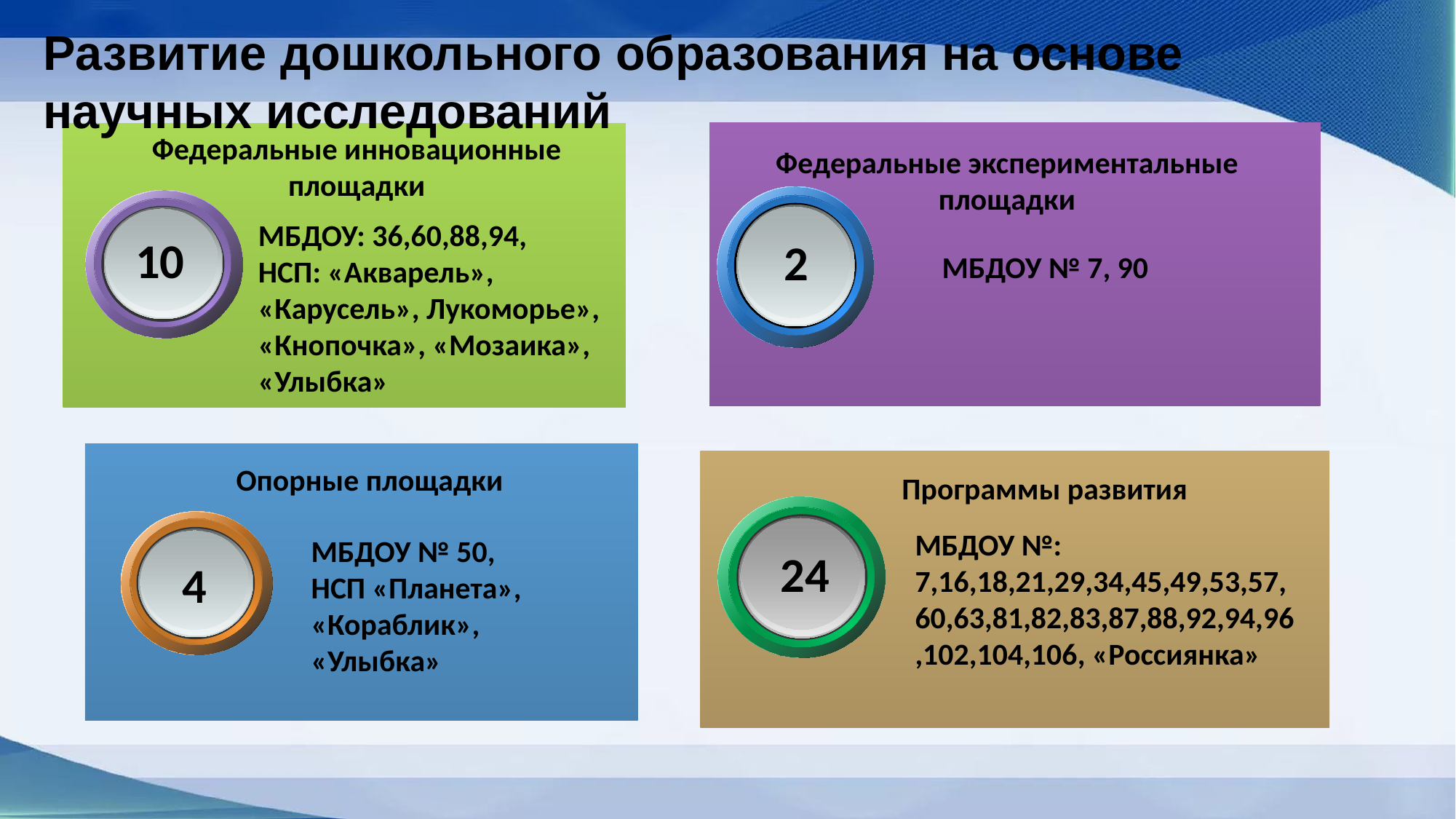

Развитие дошкольного образования на основе научных исследований

Федеральные инновационные площадки
Федеральные экспериментальные площадки

МБДОУ: 36,60,88,94,
НСП: «Акварель», «Карусель», Лукоморье», «Кнопочка», «Мозаика», «Улыбка»
10
2
МБДОУ № 7, 90

Опорные площадки
Программы развития

МБДОУ №: 7,16,18,21,29,34,45,49,53,57,
60,63,81,82,83,87,88,92,94,96,102,104,106, «Россиянка»
МБДОУ № 50,
НСП «Планета», «Кораблик», «Улыбка»
24
4